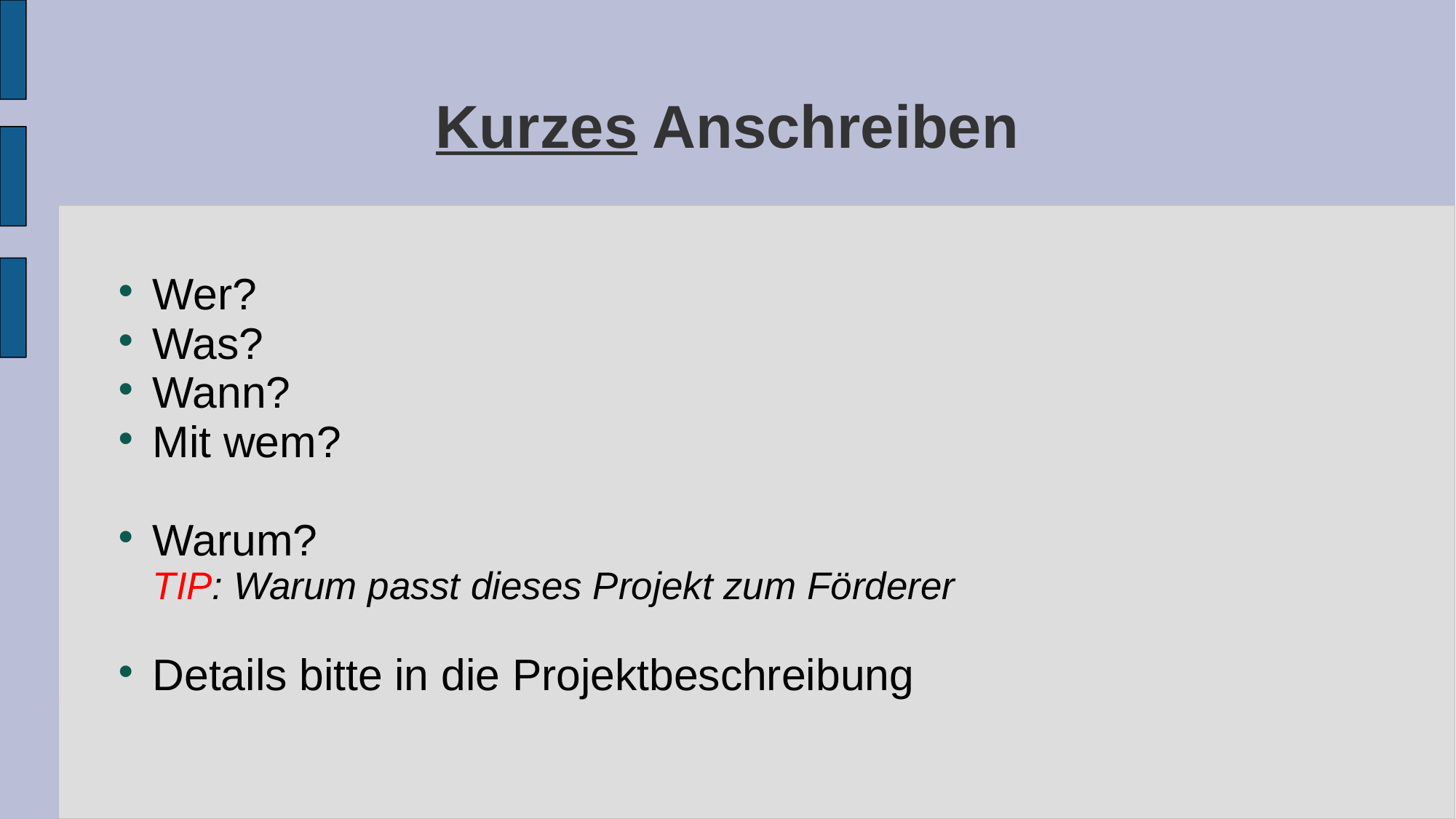

# Kurzes Anschreiben
Wer?
Was?
Wann?
Mit wem?
Warum?
TIP: Warum passt dieses Projekt zum Förderer
Details bitte in die Projektbeschreibung